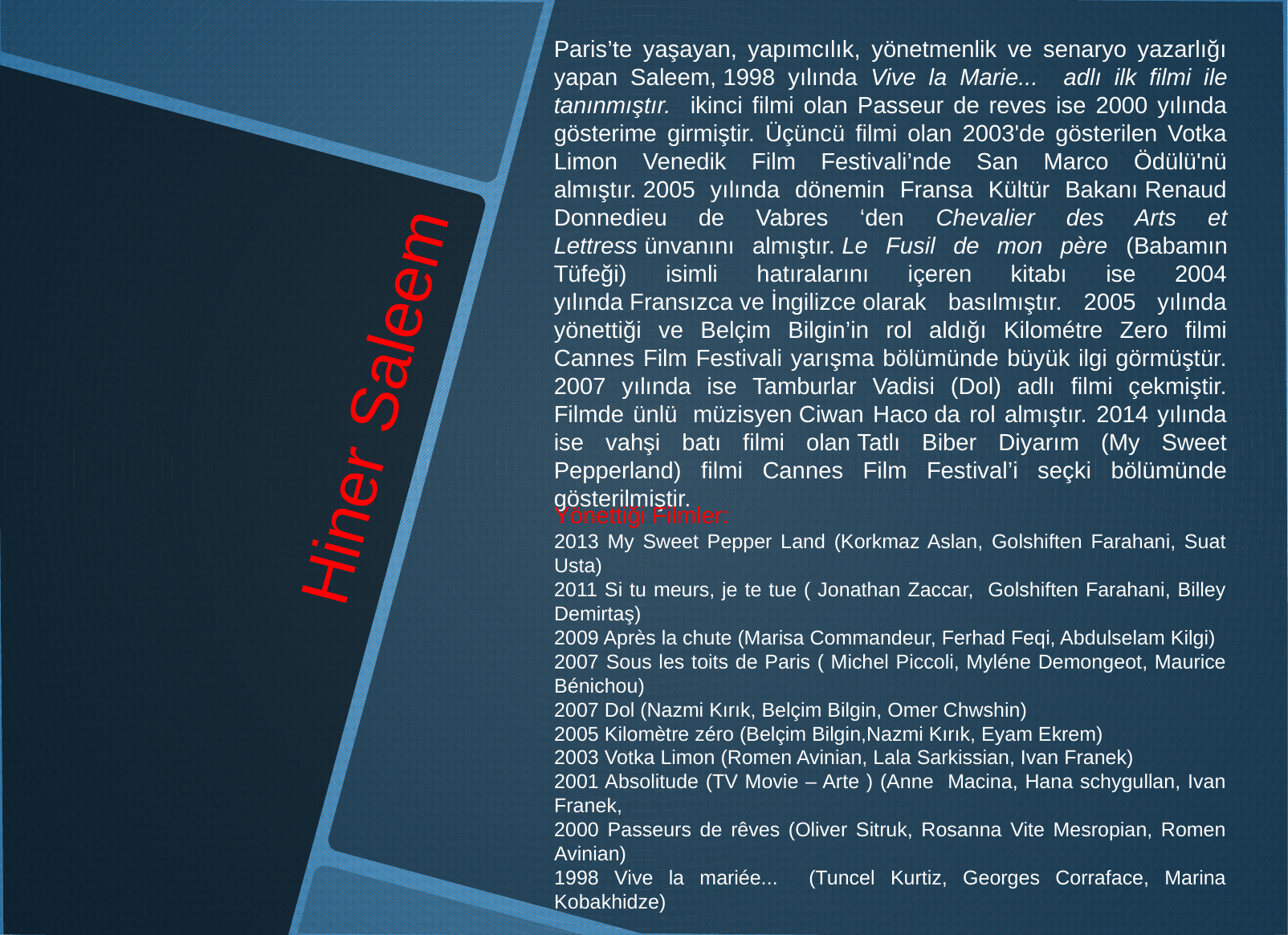

Paris’te yaşayan, yapımcılık, yönetmenlik ve senaryo yazarlığı yapan Saleem, 1998 yılında Vive la Marie...  adlı ilk filmi ile tanınmıştır.  ikinci filmi olan Passeur de reves ise 2000 yılında gösterime girmiştir. Üçüncü filmi olan 2003'de gösterilen Votka Limon Venedik Film Festivali’nde San Marco Ödülü'nü almıştır. 2005 yılında dönemin Fransa Kültür Bakanı Renaud Donnedieu de Vabres ‘den Chevalier des Arts et Lettress ünvanını almıştır. Le Fusil de mon père (Babamın Tüfeği) isimli hatıralarını içeren kitabı ise 2004 yılında Fransızca ve İngilizce olarak basılmıştır. 2005 yılında yönettiği ve Belçim Bilgin’in rol aldığı Kilométre Zero filmi Cannes Film Festivali yarışma bölümünde büyük ilgi görmüştür. 2007 yılında ise Tamburlar Vadisi (Dol) adlı filmi çekmiştir. Filmde ünlü  müzisyen Ciwan Haco da rol almıştır. 2014 yılında ise vahşi batı filmi olan Tatlı Biber Diyarım (My Sweet Pepperland) filmi Cannes Film Festival’i seçki bölümünde gösterilmiştir.
# Hiner Saleem
Yönettiği Filmler:
2013 My Sweet Pepper Land (Korkmaz Aslan, Golshiften Farahani, Suat Usta)
2011 Si tu meurs, je te tue ( Jonathan Zaccar,  Golshiften Farahani, Billey Demirtaş)
2009 Après la chute (Marisa Commandeur, Ferhad Feqi, Abdulselam Kilgi)
2007 Sous les toits de Paris ( Michel Piccoli, Myléne Demongeot, Maurice Bénichou)
2007 Dol (Nazmi Kırık, Belçim Bilgin, Omer Chwshin)
2005 Kilomètre zéro (Belçim Bilgin,Nazmi Kırık, Eyam Ekrem)
2003 Votka Limon (Romen Avinian, Lala Sarkissian, Ivan Franek)
2001 Absolitude (TV Movie – Arte ) (Anne  Macina, Hana schygullan, Ivan Franek,
2000 Passeurs de rêves (Oliver Sitruk, Rosanna Vite Mesropian, Romen Avinian)
1998 Vive la mariée...  (Tuncel Kurtiz, Georges Corraface, Marina Kobakhidze)